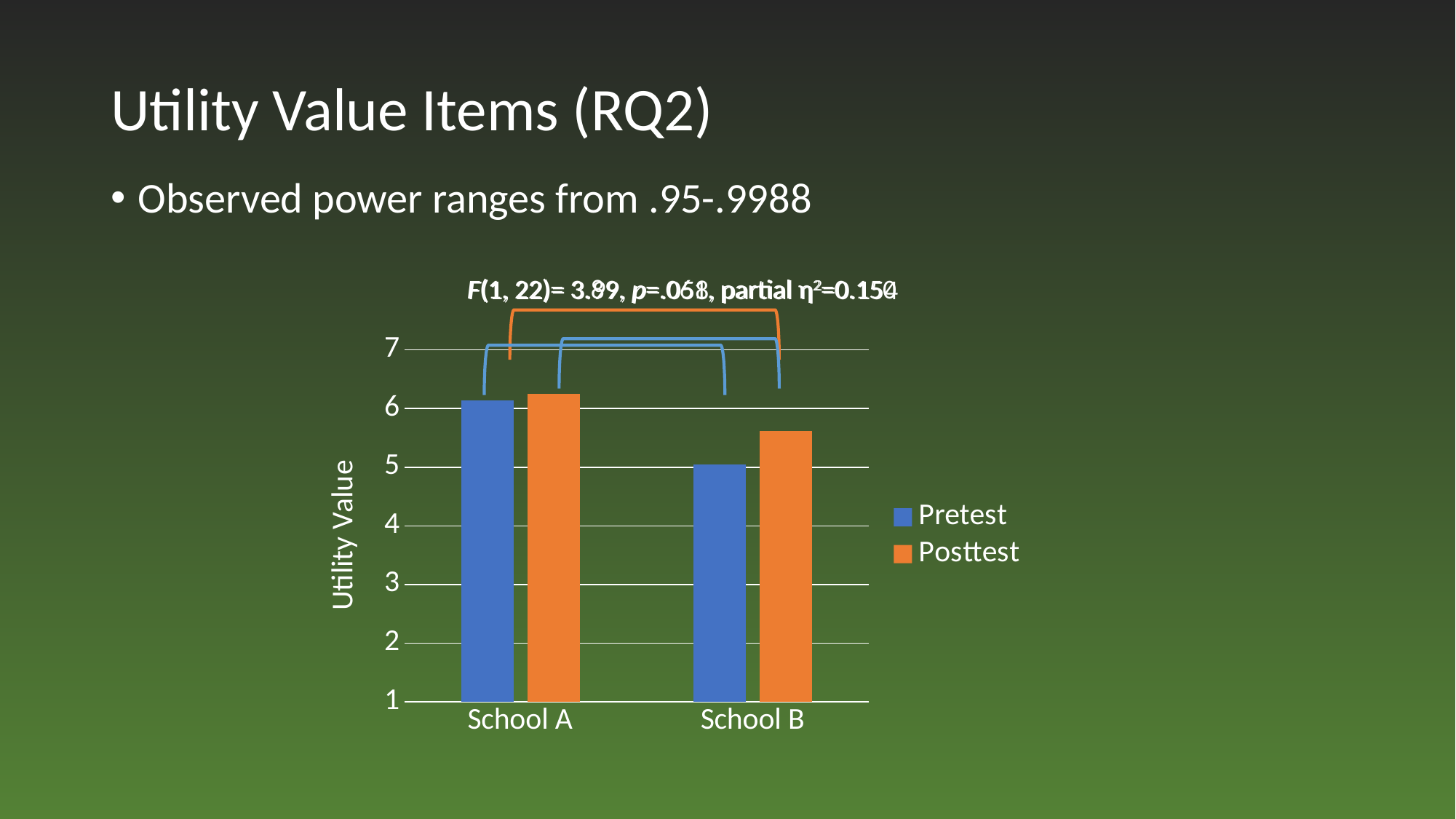

# Utility Value Items (RQ2)
Observed power ranges from .95-.9988

F(1, 22)= 3.89, p=.061, partial η2=0.150
F(1, 22)= 3.99, p=.058, partial η2=0.154

### Chart

| Category | Pretest | Posttest |
|---|---|---|
| School A | 6.133 | 6.2533 |
| School B | 5.0519 | 5.6222 |